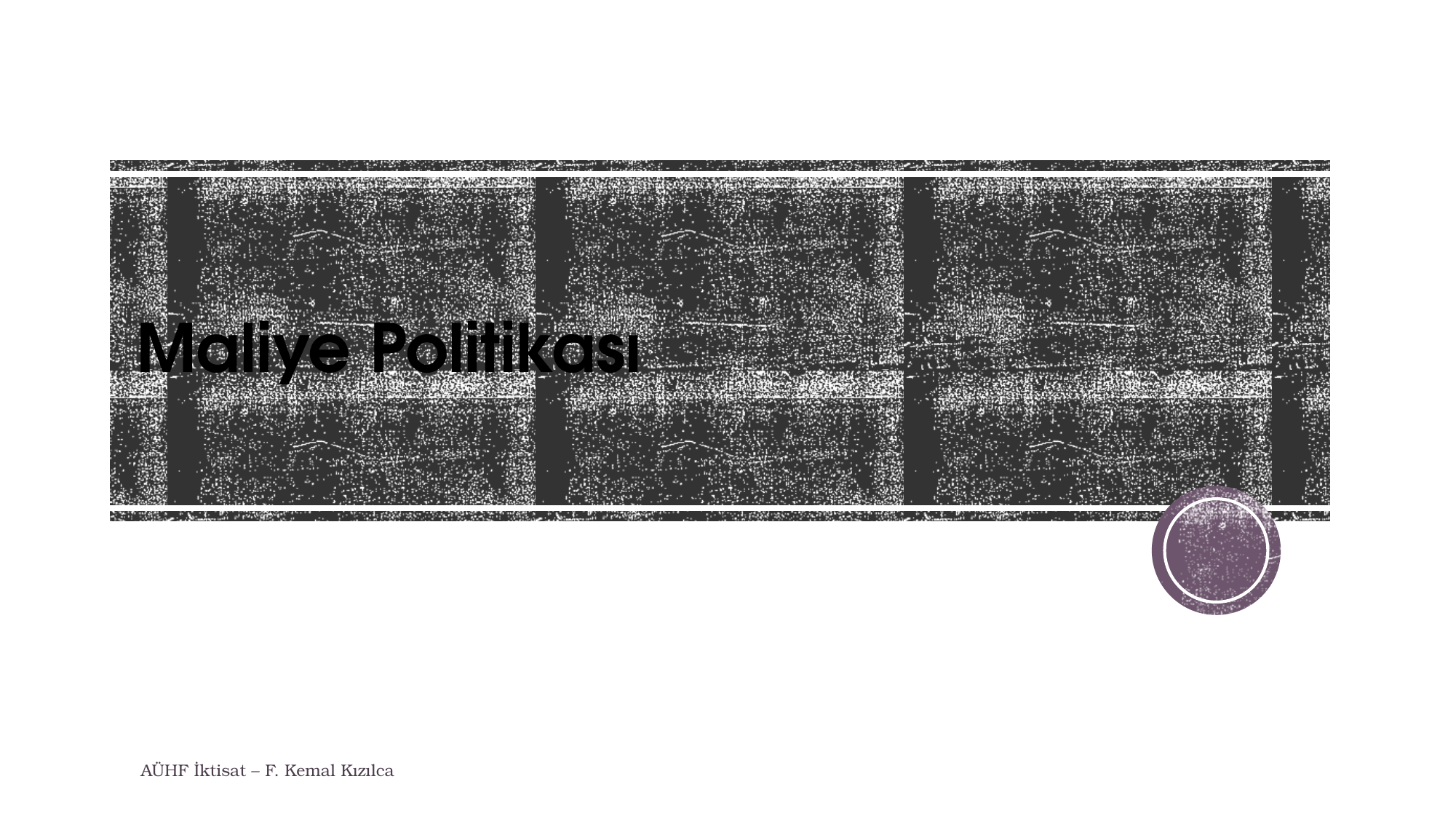

# Maliye Politikası

AÜHF İktisat – F. Kemal Kızılca